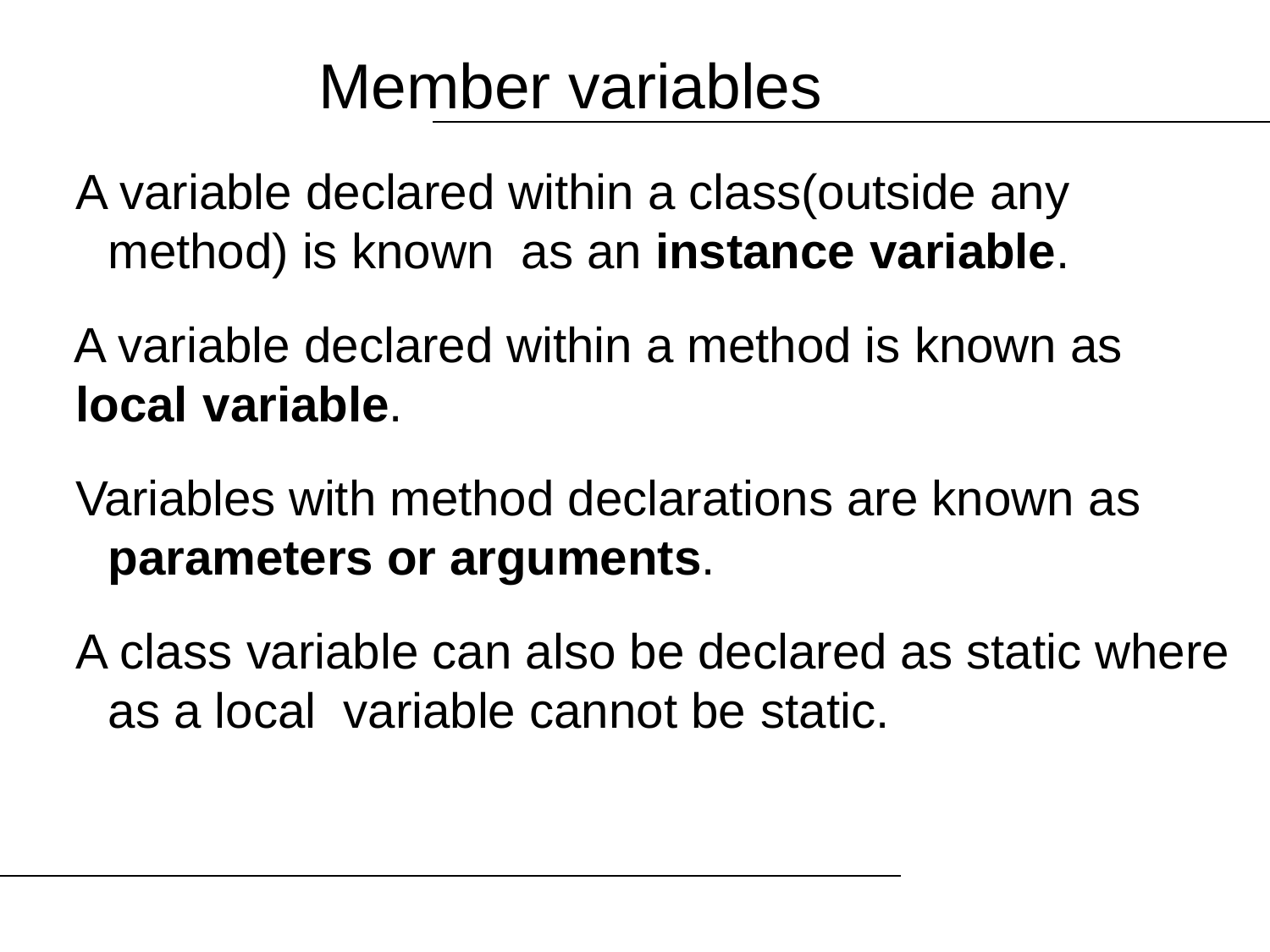

# Member variables
A variable declared within a class(outside any method) is known  as an instance variable.
A variable declared within a method is known as local variable.
Variables with method declarations are known as parameters or arguments.
A class variable can also be declared as static where as a local  variable cannot be static.